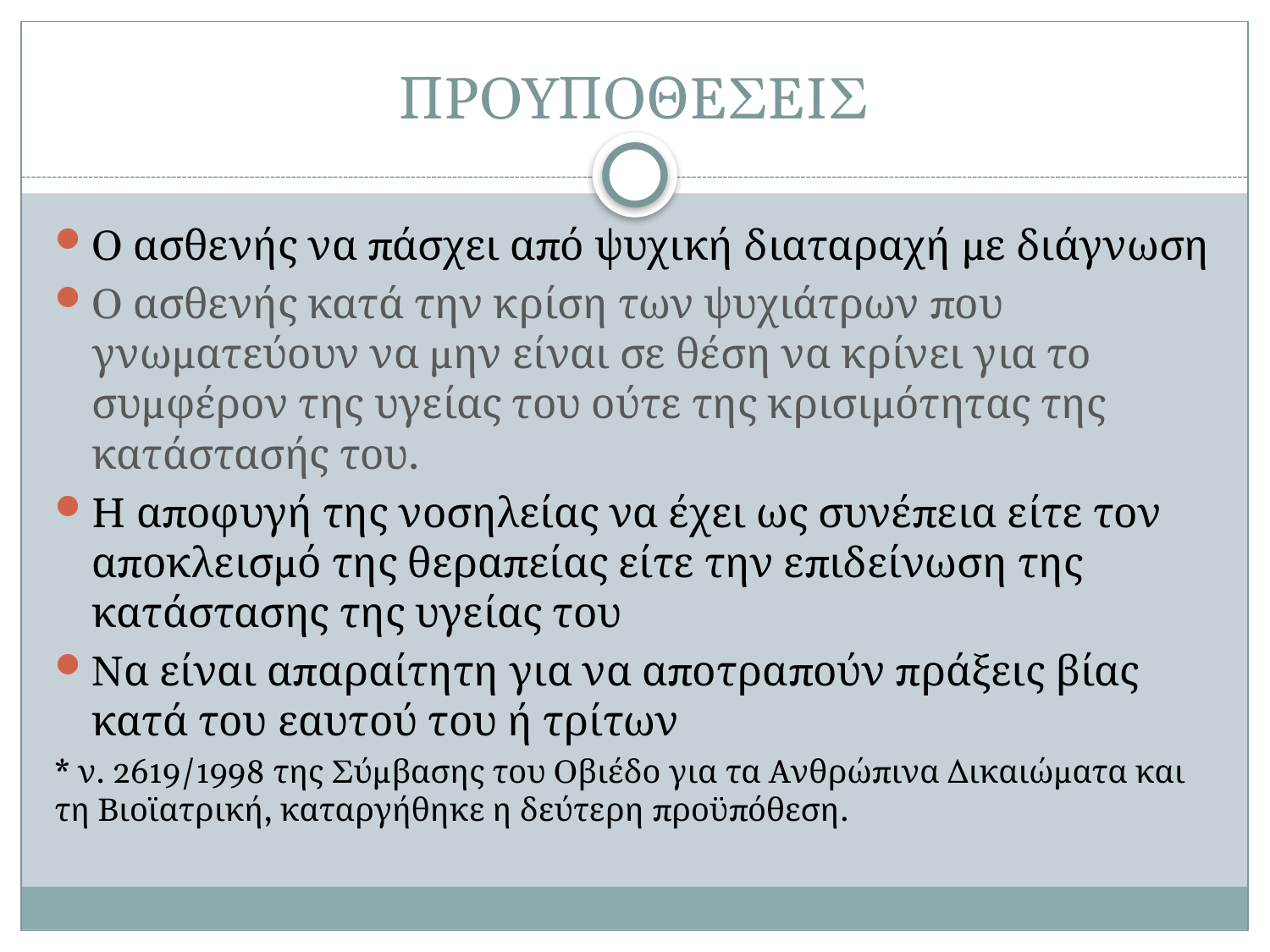

# ΠΡΟΥΠΟΘΕΣΕΙΣ
Ο ασθενής να πάσχει από ψυχική διαταραχή με διάγνωση
Ο ασθενής κατά την κρίση των ψυχιάτρων που γνωματεύουν να μην είναι σε θέση να κρίνει για το συμφέρον της υγείας του ούτε της κρισιμότητας της κατάστασής του.
Η αποφυγή της νοσηλείας να έχει ως συνέπεια είτε τον αποκλεισμό της θεραπείας είτε την επιδείνωση της κατάστασης της υγείας του
Να είναι απαραίτητη για να αποτραπούν πράξεις βίας κατά του εαυτού του ή τρίτων
* ν. 2619/1998 της Σύμβασης του Οβιέδο για τα Ανθρώπινα Δικαιώματα και τη Βιοϊατρική, καταργήθηκε η δεύτερη προϋπόθεση.